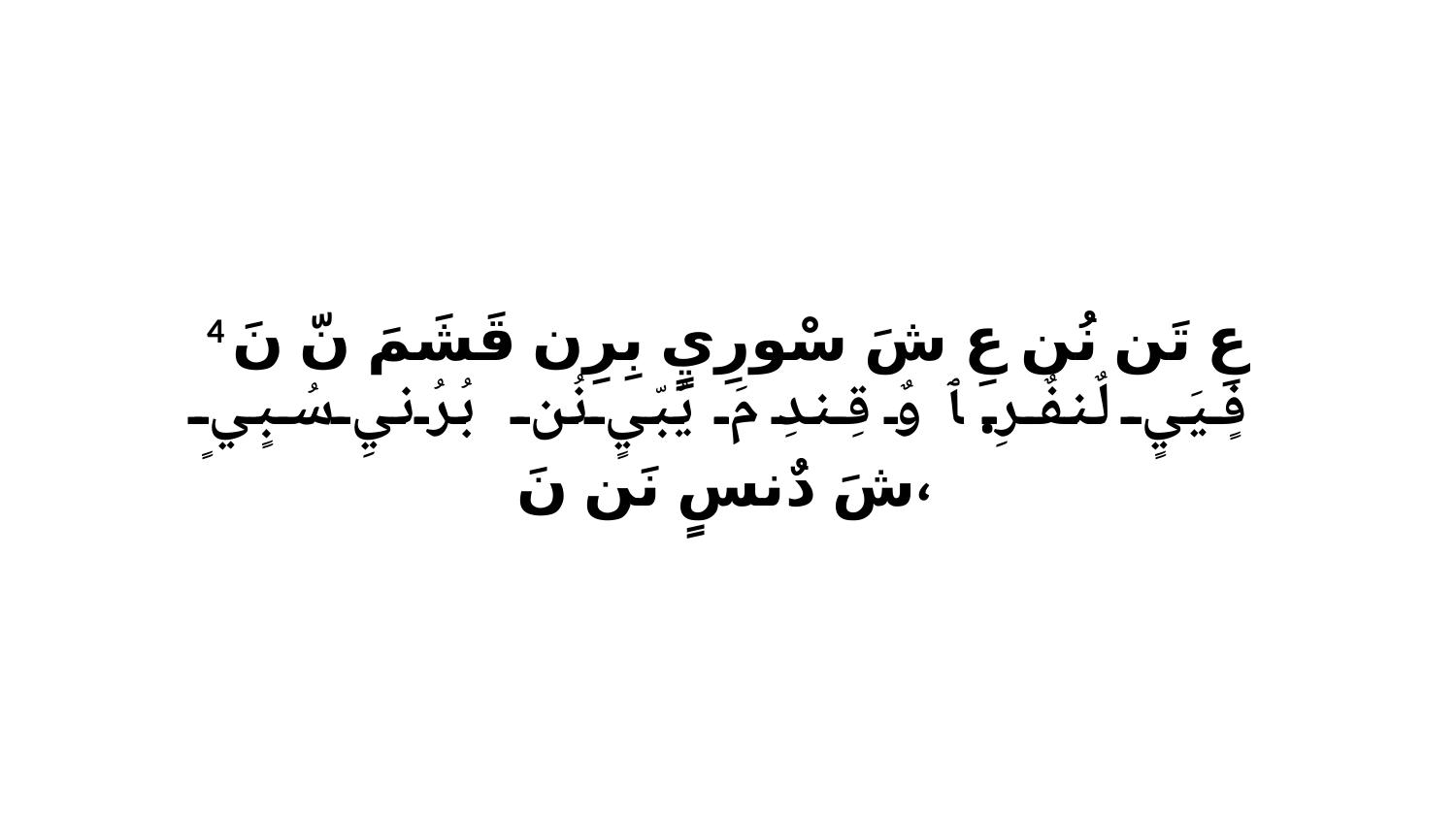

4 عِ تَن نُن عِ شَ سْورِيٍ بِرِن قَشَمَ نّ نَ فٍيَيٍ لٌنفٌرِ. ﭑ وٌ قِندِ مَ يُبّيٍ نُن بُرُنيِ سُبٍيٍ شَ دٌنسٍ نَن نَ،